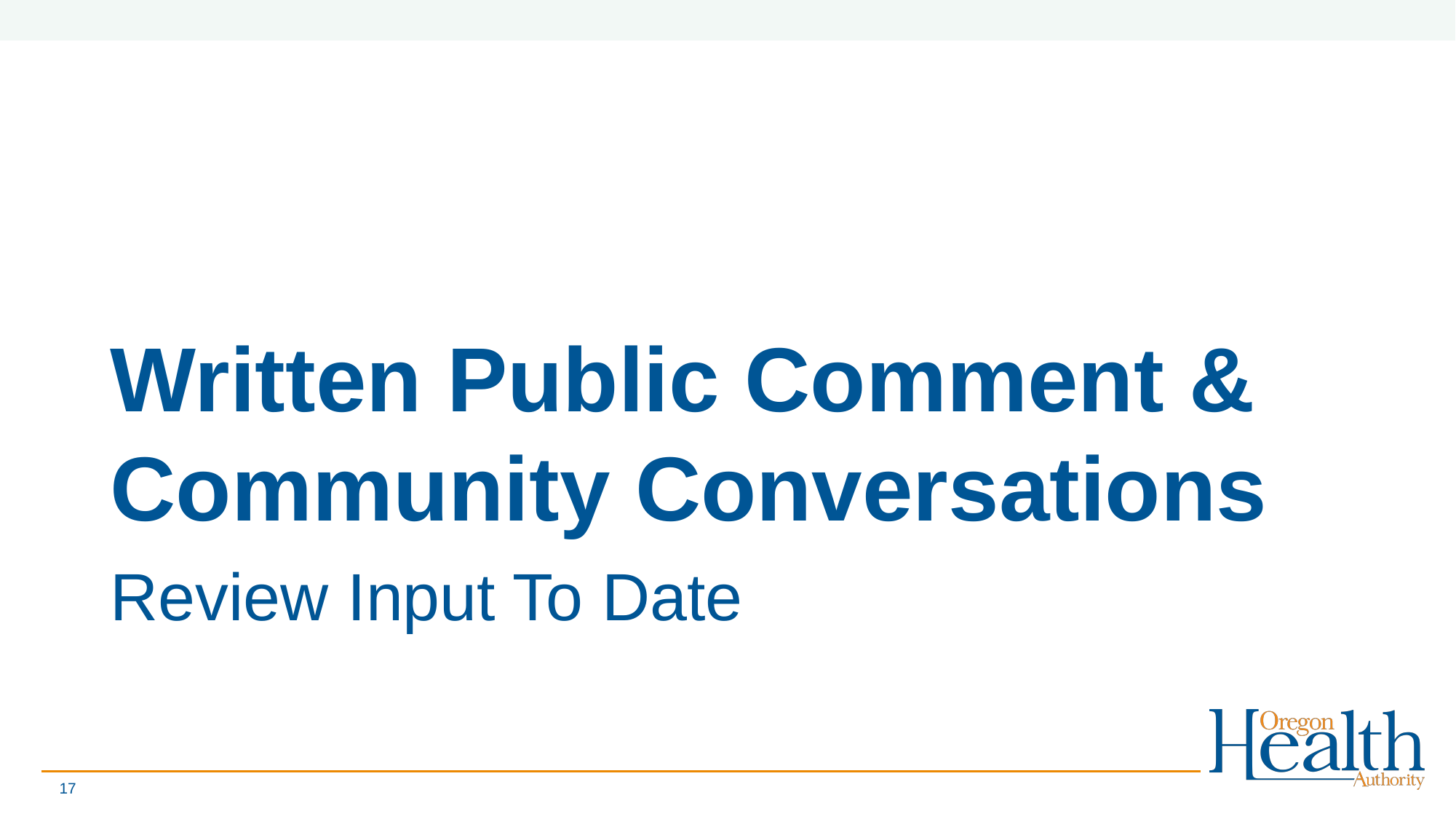

# Written Public Comment & Community Conversations
Review Input To Date
17